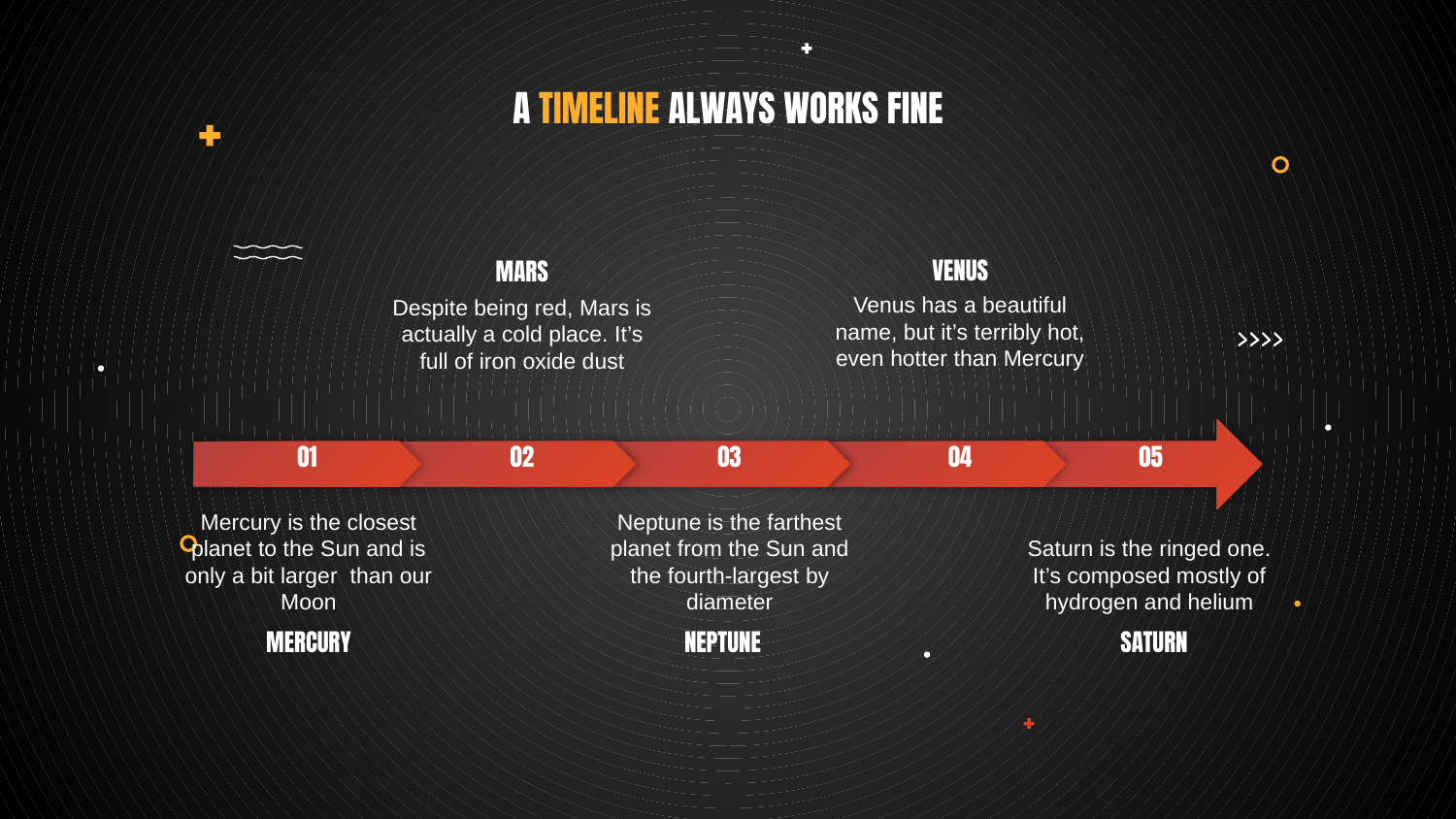

# A TIMELINE ALWAYS WORKS FINE
VENUS
MARS
Venus has a beautiful name, but it’s terribly hot, even hotter than Mercury
Despite being red, Mars is actually a cold place. It’s full of iron oxide dust

01
02
03
04
05

Mercury is the closest planet to the Sun and is only a bit larger  than our Moon
Neptune is the farthest planet from the Sun and the fourth-largest by diameter
Saturn is the ringed one. It’s composed mostly of hydrogen and helium
NEPTUNE
MERCURY
SATURN